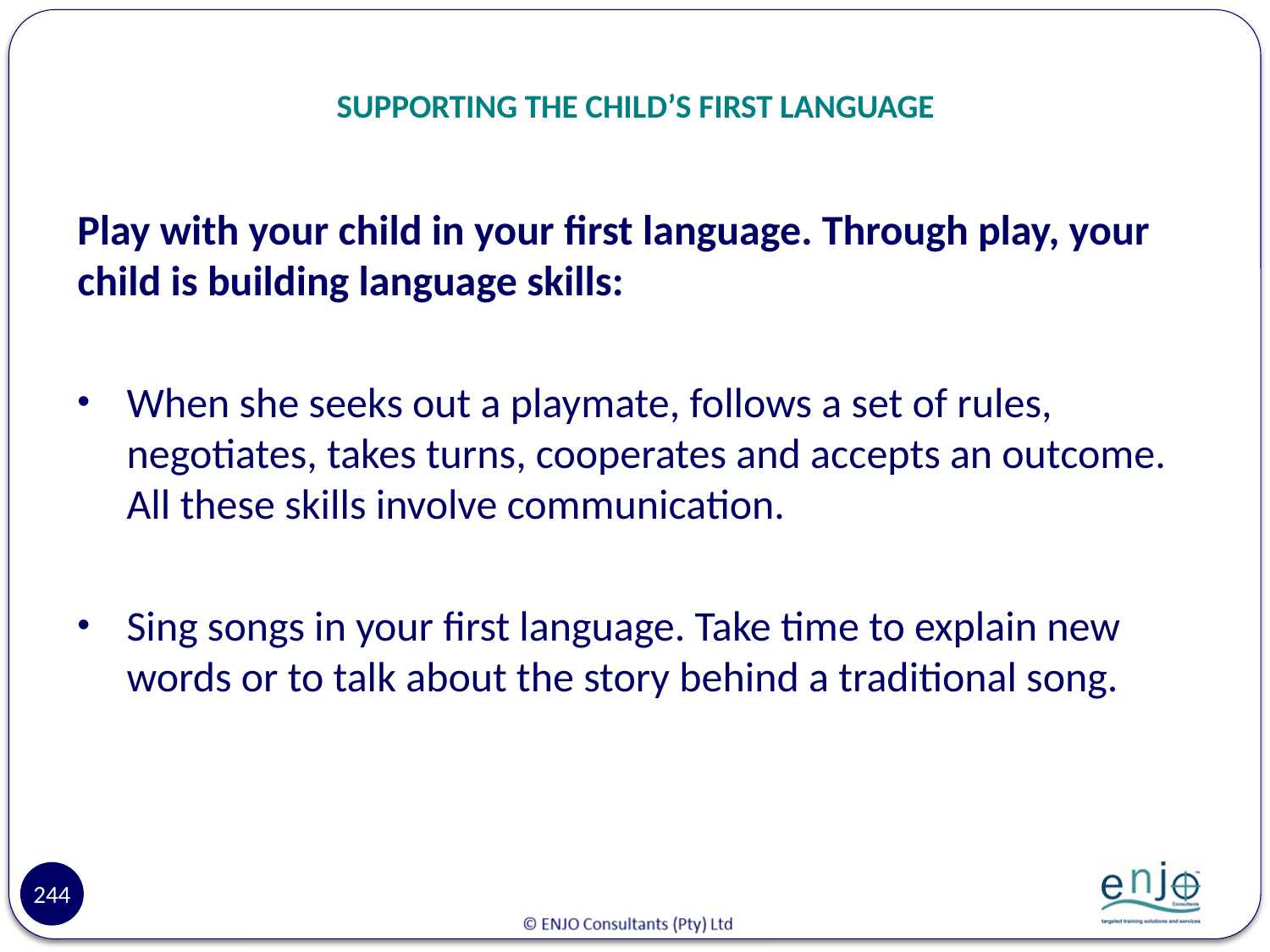

# SUPPORTING THE CHILD’S FIRST LANGUAGE
Play with your child in your first language. Through play, your child is building language skills:

When she seeks out a playmate, follows a set of rules, negotiates, takes turns, cooperates and accepts an outcome. All these skills involve communication.

Sing songs in your first language. Take time to explain new words or to talk about the story behind a traditional song.

244